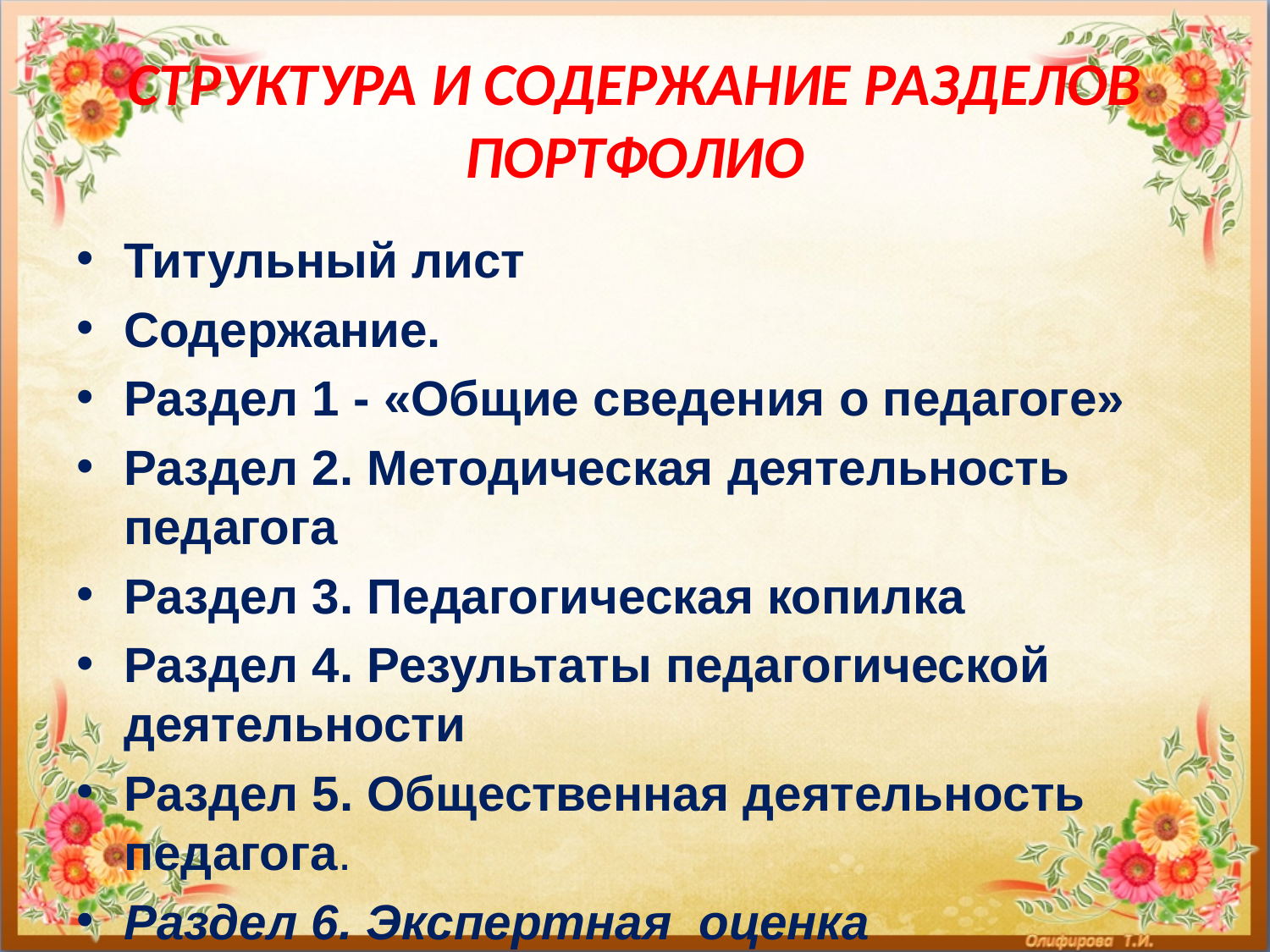

# СТРУКТУРА И СОДЕРЖАНИЕ РАЗДЕЛОВ ПОРТФОЛИО
Титульный лист
Содержание.
Раздел 1 - «Общие сведения о педагоге»
Раздел 2. Методическая деятельность педагога
Раздел 3. Педагогическая копилка
Раздел 4. Результаты педагогической деятельности
Раздел 5. Общественная деятельность педагога.
Раздел 6. Экспертная  оценка